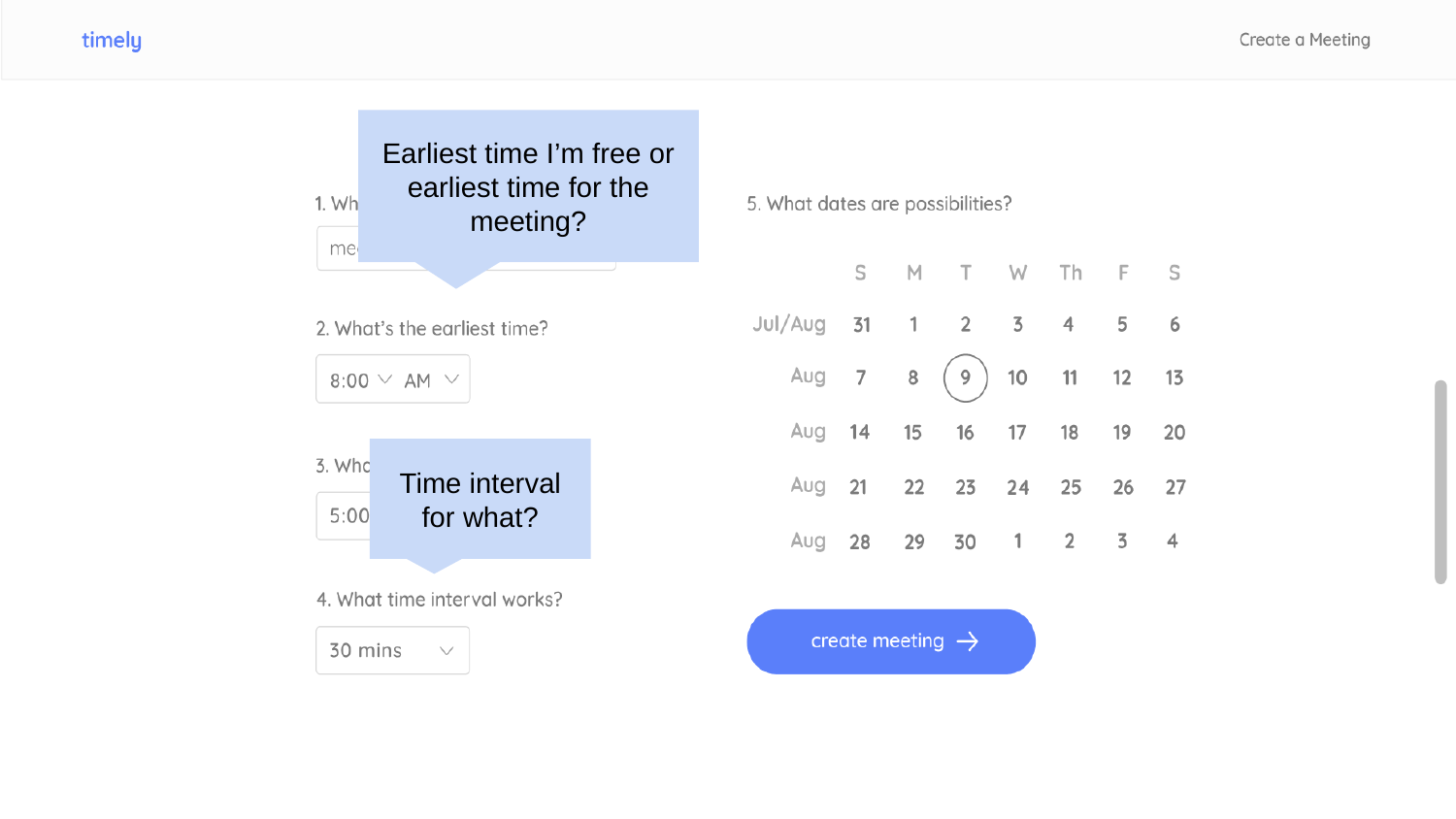

Earliest time I’m free or earliest time for the meeting?
Time interval for what?